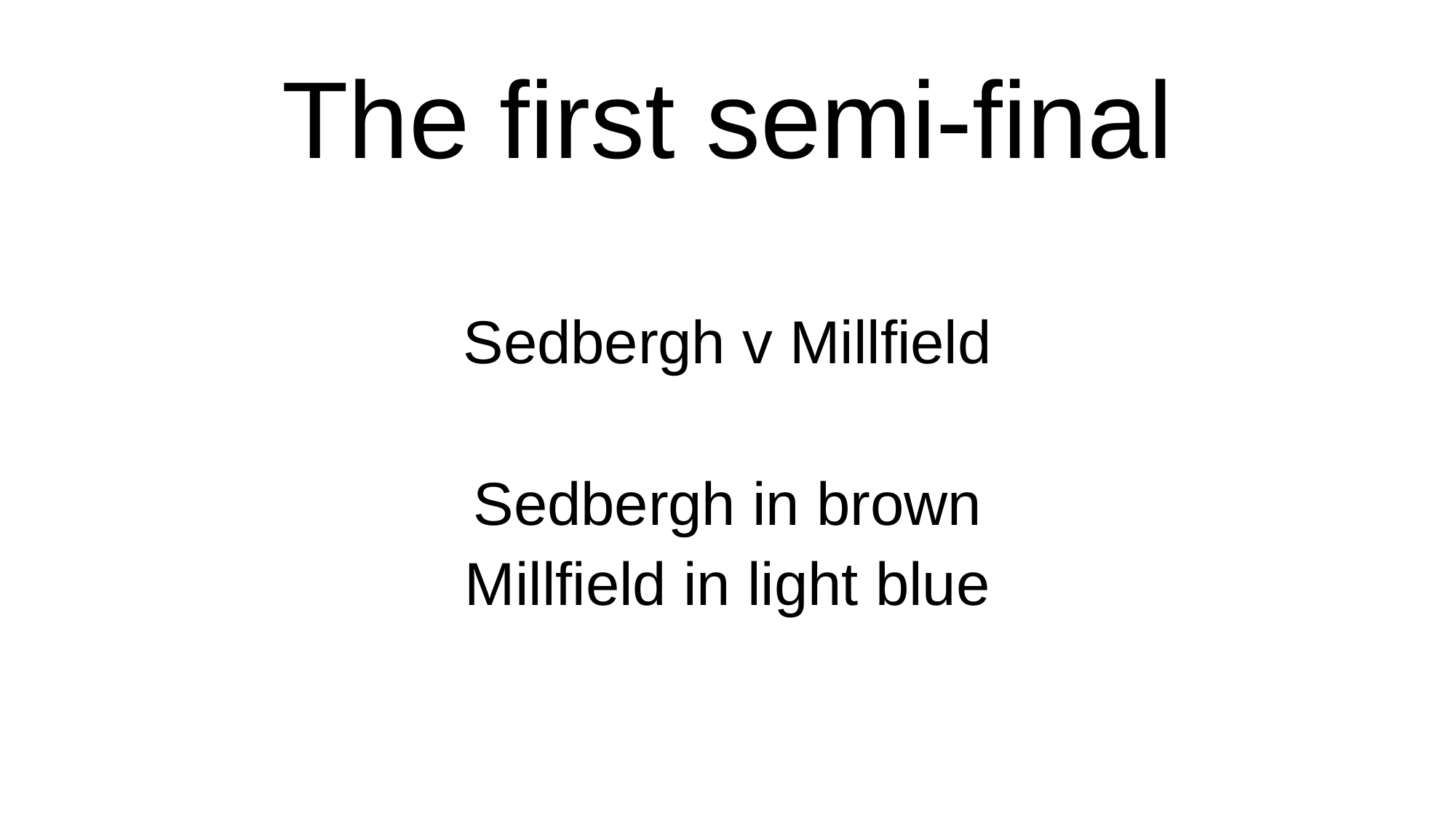

# The first semi-final

Sedbergh v Millfield

Sedbergh in brown
Millfield in light blue